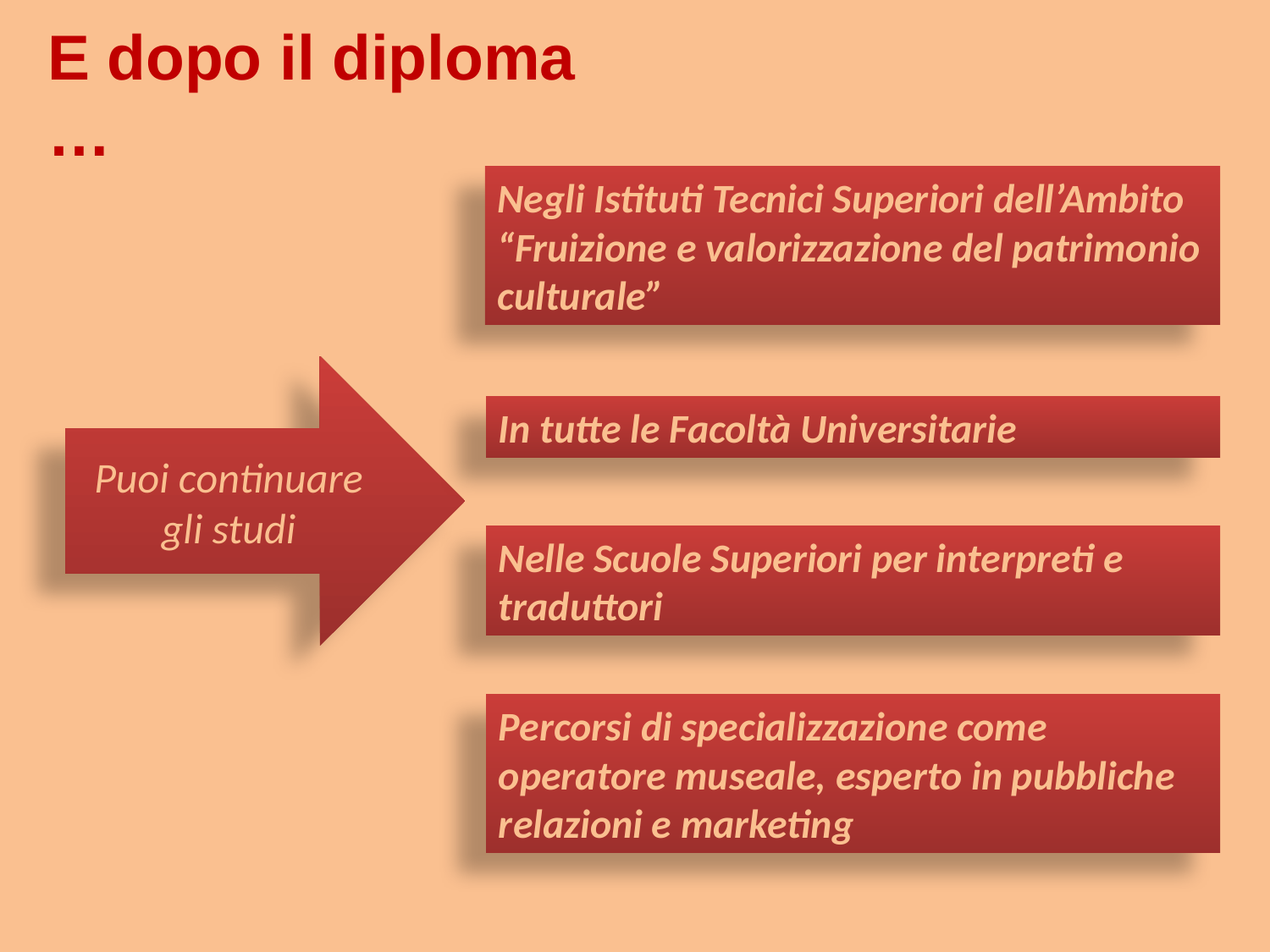

# E dopo il diploma …
Negli Istituti Tecnici Superiori dell’Ambito “Fruizione e valorizzazione del patrimonio culturale”
Puoi continuare gli studi
In tutte le Facoltà Universitarie
Nelle Scuole Superiori per interpreti e traduttori
Percorsi di specializzazione come operatore museale, esperto in pubbliche relazioni e marketing